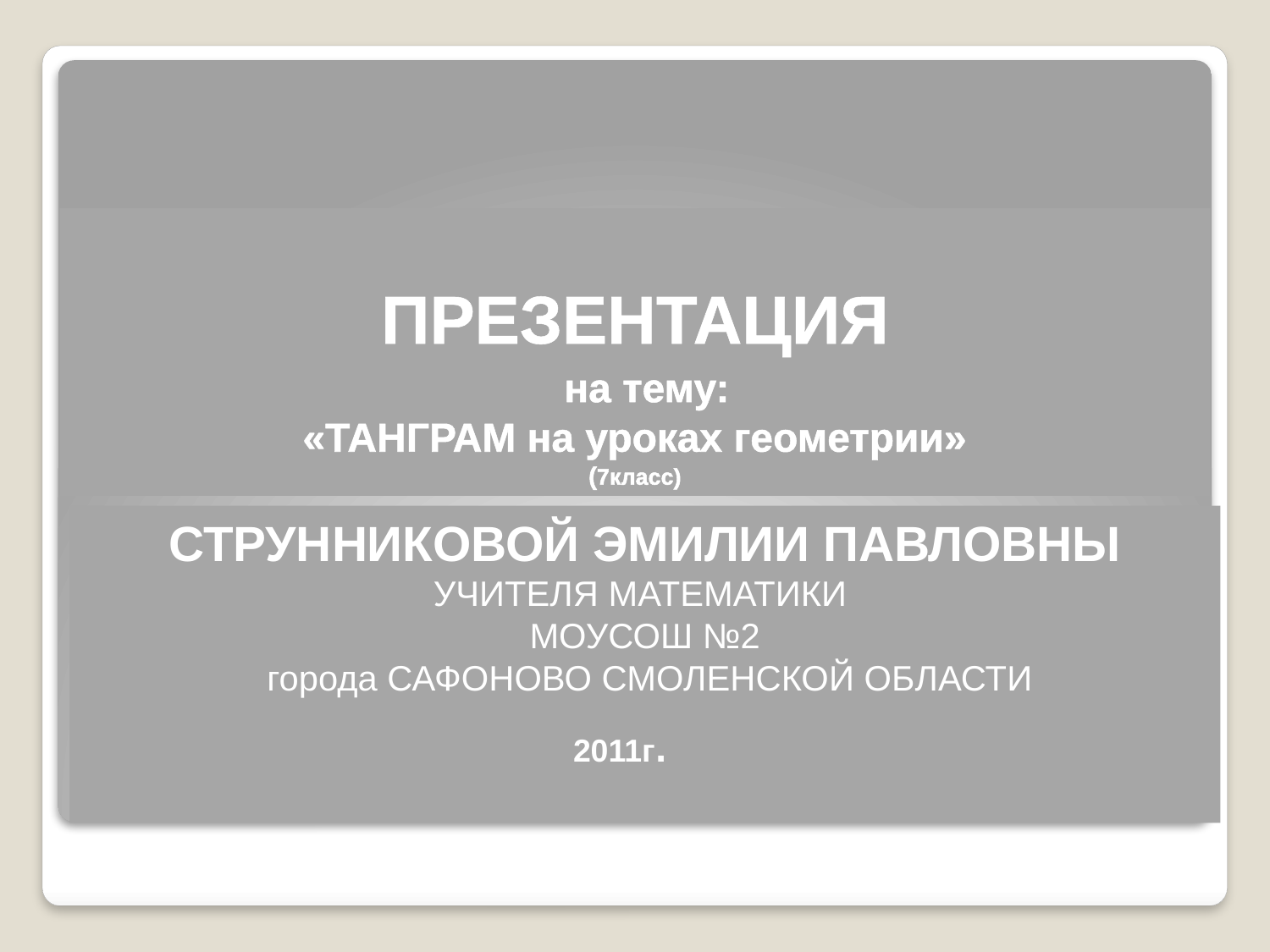

# ПРЕЗЕНТАЦИЯ на тему: «ТАНГРАМ на уроках геометрии» (7класс)
СТРУННИКОВОЙ ЭМИЛИИ ПАВЛОВНЫ
УЧИТЕЛЯ МАТЕМАТИКИ
МОУСОШ №2
 города САФОНОВО СМОЛЕНСКОЙ ОБЛАСТИ

2011г.